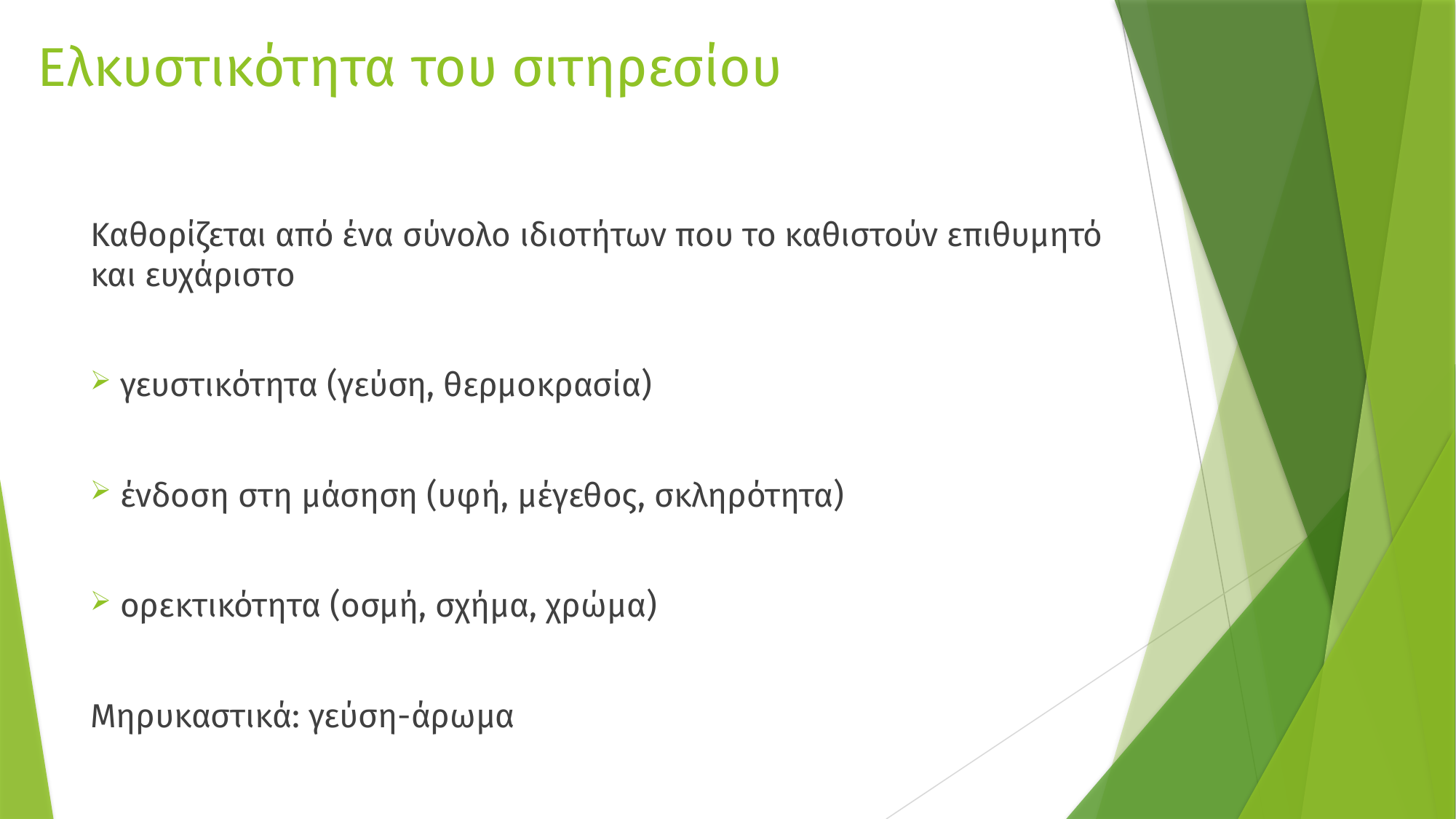

# Ελκυστικότητα του σιτηρεσίου
Καθορίζεται από ένα σύνολο ιδιοτήτων που το καθιστούν επιθυμητό και ευχάριστο

 γευστικότητα (γεύση, θερμοκρασία)

 ένδοση στη μάσηση (υφή, μέγεθος, σκληρότητα)

 ορεκτικότητα (οσμή, σχήμα, χρώμα)

Μηρυκαστικά: γεύση-άρωμα